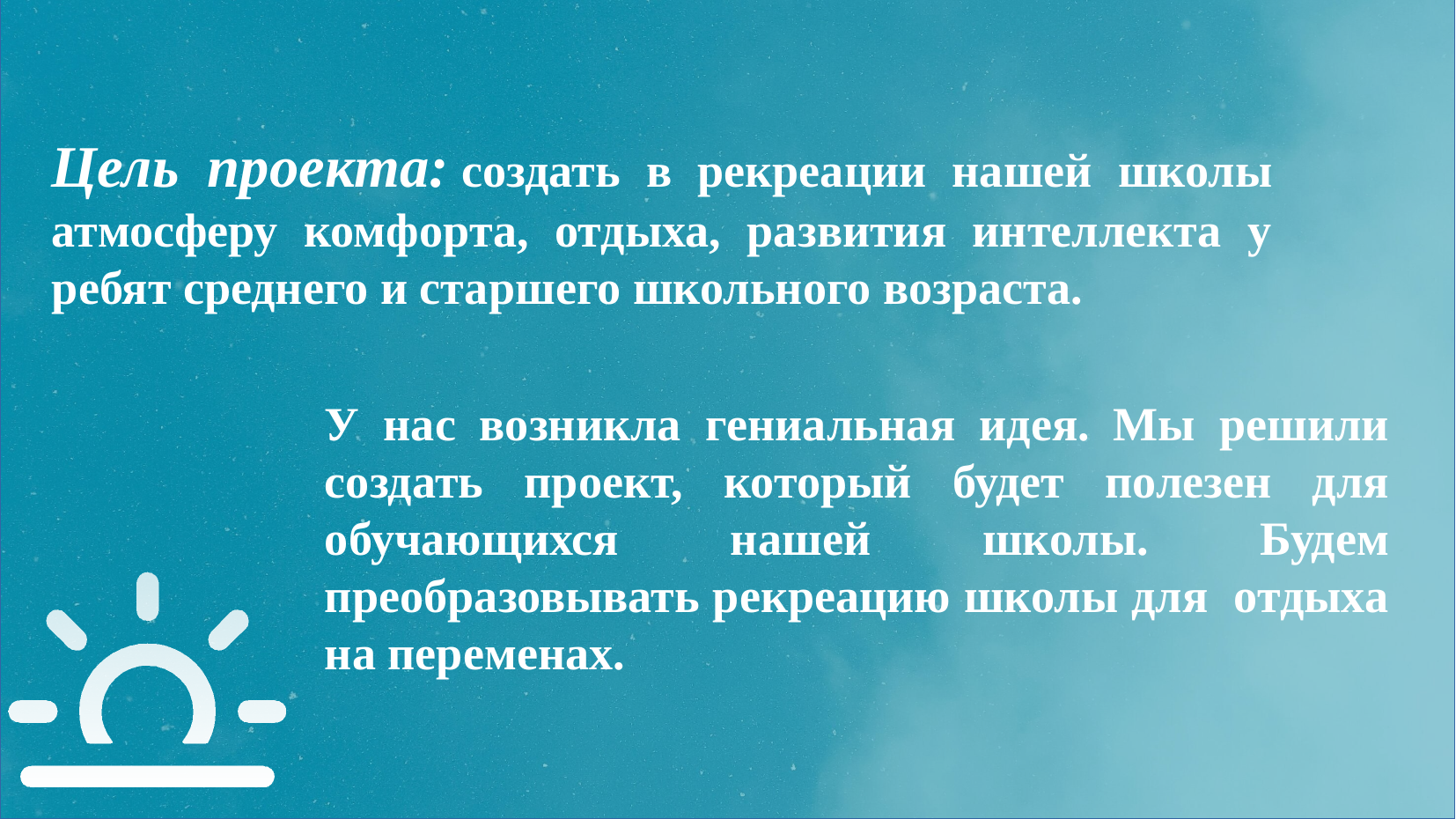

# Цель проекта: создать в рекреации нашей школы атмосферу комфорта, отдыха, развития интеллекта у ребят среднего и старшего школьного возраста.
У нас возникла гениальная идея. Мы решили создать проект, который будет полезен для обучающихся нашей школы. Будем преобразовывать рекреацию школы для  отдыха на переменах.